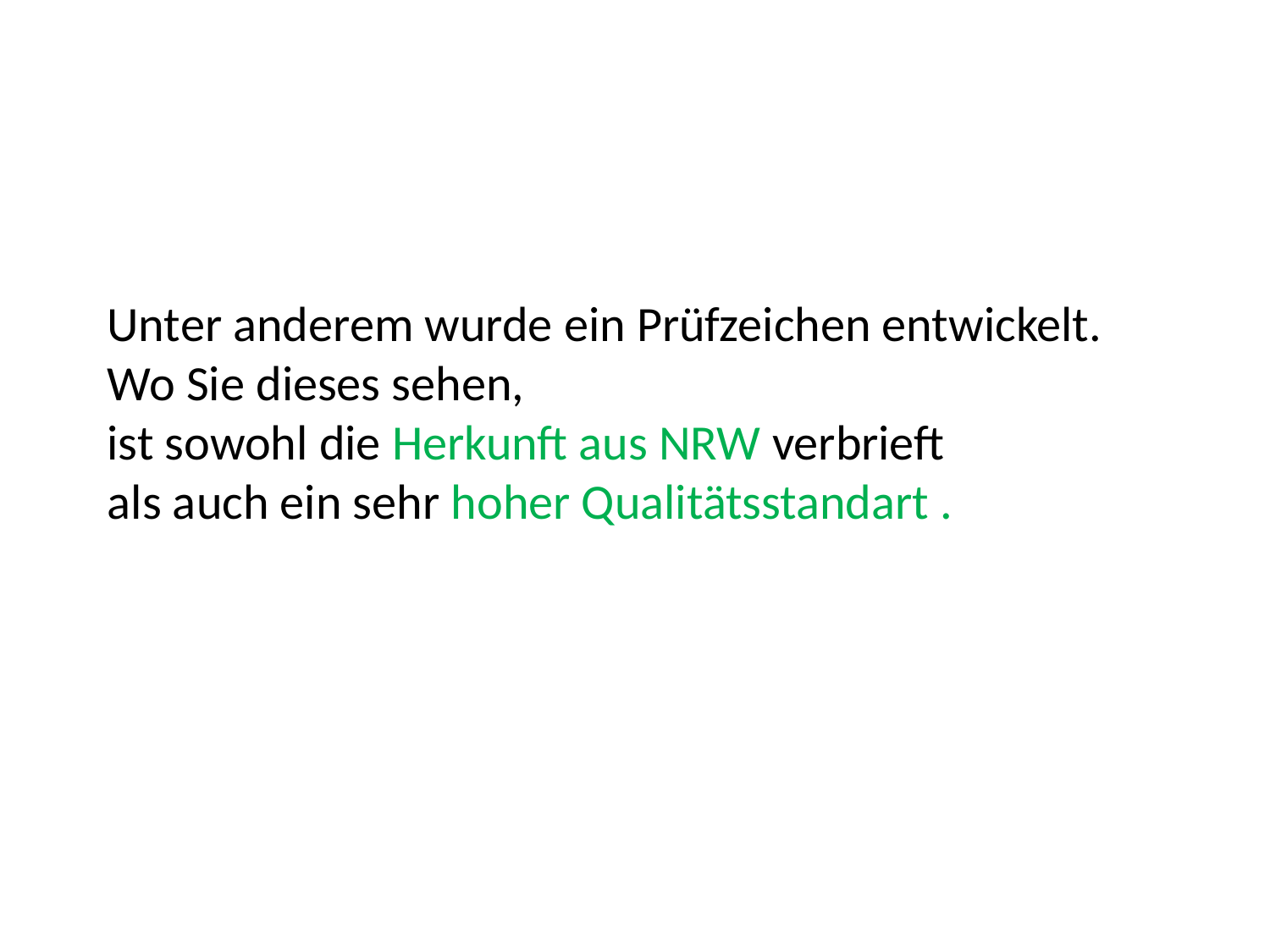

Unter anderem wurde ein Prüfzeichen entwickelt.
Wo Sie dieses sehen,
ist sowohl die Herkunft aus NRW verbrieft
als auch ein sehr hoher Qualitätsstandart .